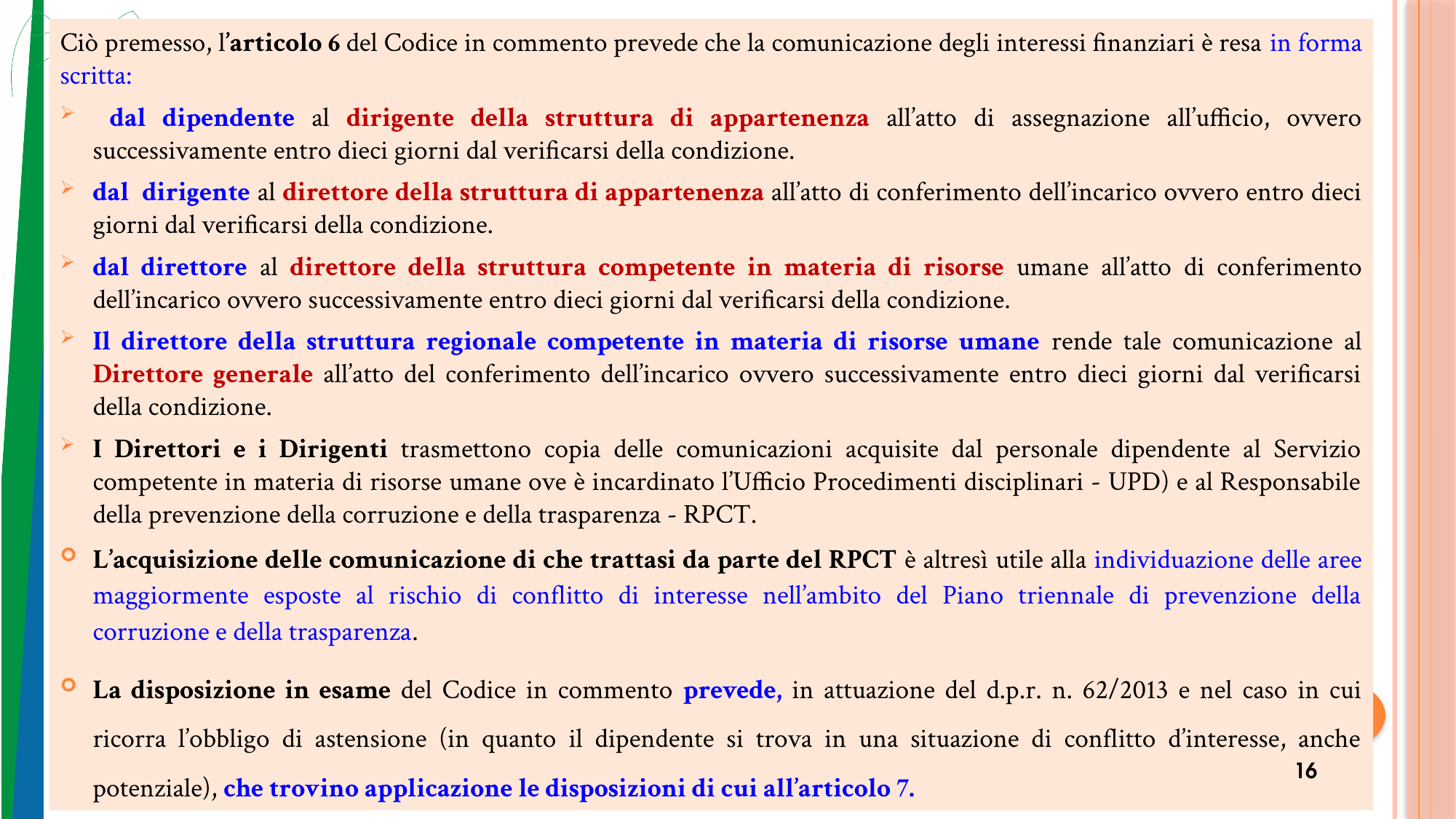

Ciò premesso, l’articolo 6 del Codice in commento prevede che la comunicazione degli interessi finanziari è resa in forma scritta:
 dal dipendente al dirigente della struttura di appartenenza all’atto di assegnazione all’ufficio, ovvero successivamente entro dieci giorni dal verificarsi della condizione.
dal  dirigente al direttore della struttura di appartenenza all’atto di conferimento dell’incarico ovvero entro dieci giorni dal verificarsi della condizione.
dal direttore al direttore della struttura competente in materia di risorse umane all’atto di conferimento dell’incarico ovvero successivamente entro dieci giorni dal verificarsi della condizione.
Il direttore della struttura regionale competente in materia di risorse umane rende tale comunicazione al Direttore generale all’atto del conferimento dell’incarico ovvero successivamente entro dieci giorni dal verificarsi della condizione.
I Direttori e i Dirigenti trasmettono copia delle comunicazioni acquisite dal personale dipendente al Servizio competente in materia di risorse umane ove è incardinato l’Ufficio Procedimenti disciplinari - UPD) e al Responsabile della prevenzione della corruzione e della trasparenza - RPCT.
L’acquisizione delle comunicazione di che trattasi da parte del RPCT è altresì utile alla individuazione delle aree maggiormente esposte al rischio di conflitto di interesse nell’ambito del Piano triennale di prevenzione della corruzione e della trasparenza.
La disposizione in esame del Codice in commento prevede, in attuazione del d.p.r. n. 62/2013 e nel caso in cui ricorra l’obbligo di astensione (in quanto il dipendente si trova in una situazione di conflitto d’interesse, anche potenziale), che trovino applicazione le disposizioni di cui all’articolo 7.

16